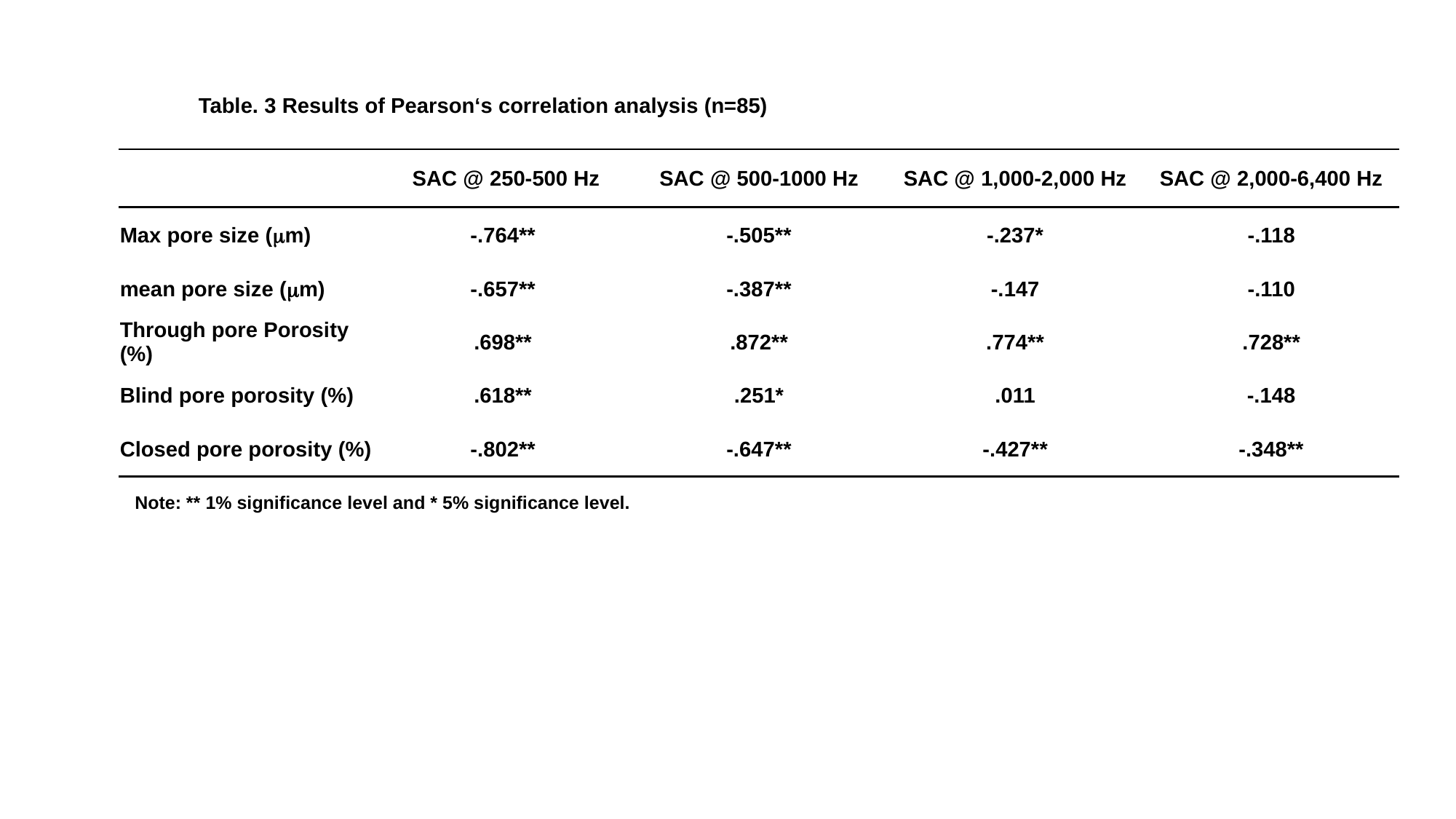

Table. 3 Results of Pearson‘s correlation analysis (n=85)
|  | SAC @ 250-500 Hz | SAC @ 500-1000 Hz | SAC @ 1,000-2,000 Hz | SAC @ 2,000-6,400 Hz |
| --- | --- | --- | --- | --- |
| Max pore size (μm) | -.764\*\* | -.505\*\* | -.237\* | -.118 |
| mean pore size (μm) | -.657\*\* | -.387\*\* | -.147 | -.110 |
| Through pore Porosity (%) | .698\*\* | .872\*\* | .774\*\* | .728\*\* |
| Blind pore porosity (%) | .618\*\* | .251\* | .011 | -.148 |
| Closed pore porosity (%) | -.802\*\* | -.647\*\* | -.427\*\* | -.348\*\* |
Note: ** 1% significance level and * 5% significance level.